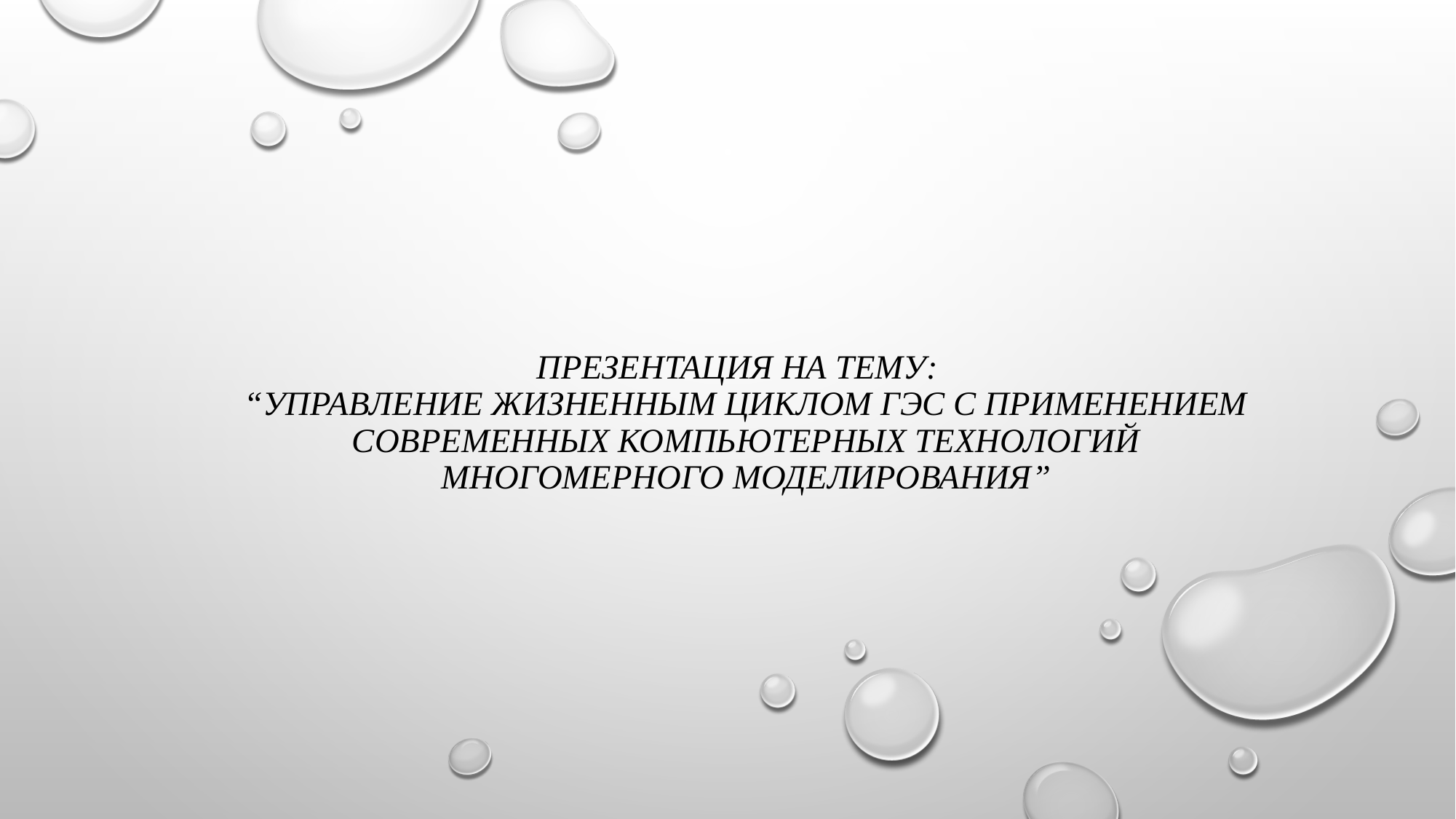

# Презентация на тему: “Управление жизненным циклом ГЭС с применением современных компьютерных технологий многомерного моделирования”